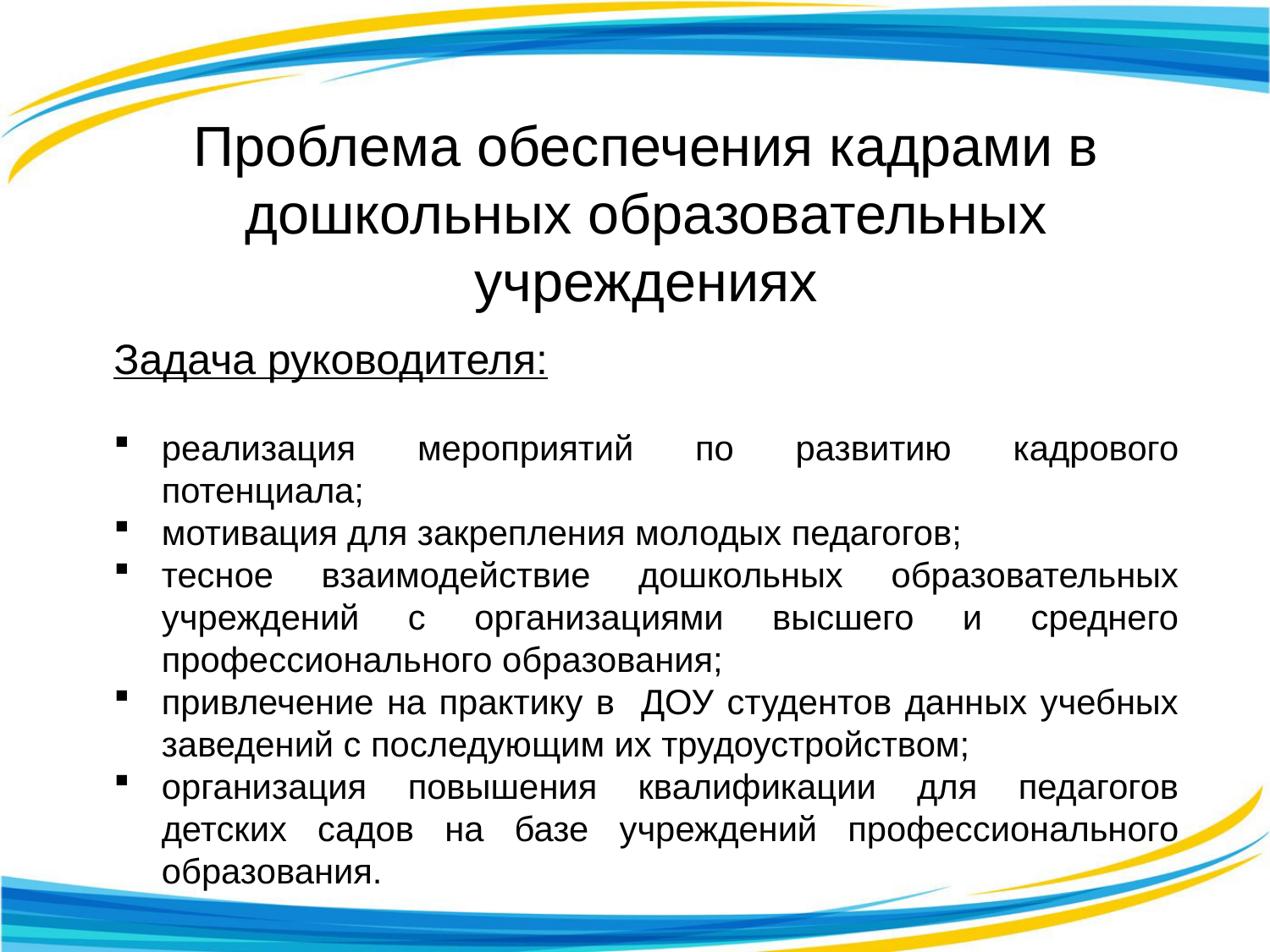

# Проблема обеспечения кадрами в дошкольных образовательных учреждениях
Задача руководителя:

реализация мероприятий по развитию кадрового потенциала;
мотивация для закрепления молодых педагогов;
тесное взаимодействие дошкольных образовательных учреждений с организациями высшего и среднего профессионального образования;
привлечение на практику в  ДОУ студентов данных учебных заведений с последующим их трудоустройством;
организация повышения квалификации для педагогов детских садов на базе учреждений профессионального образования.